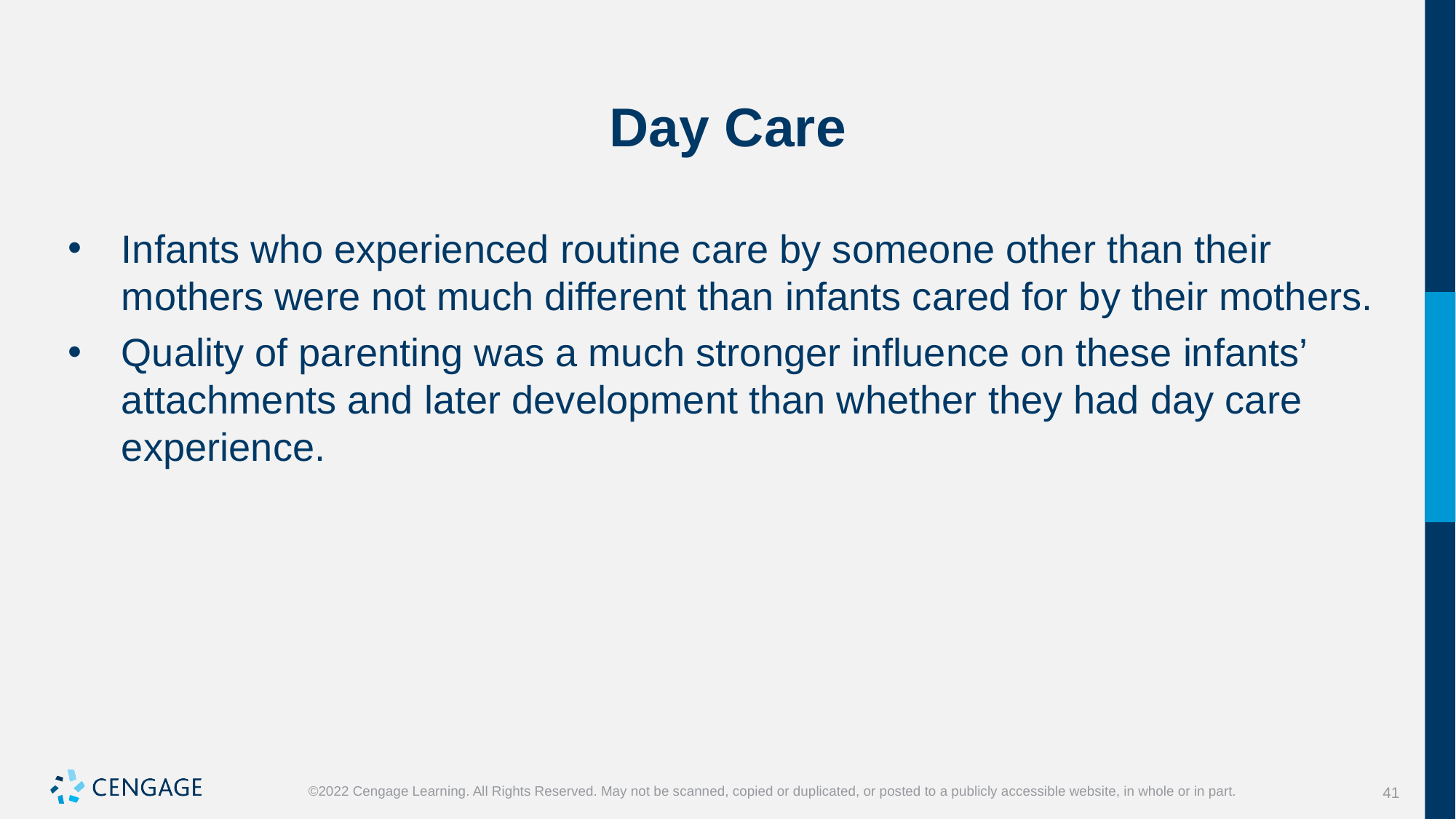

# Day Care
Infants who experienced routine care by someone other than their mothers were not much different than infants cared for by their mothers.
Quality of parenting was a much stronger influence on these infants’ attachments and later development than whether they had day care experience.